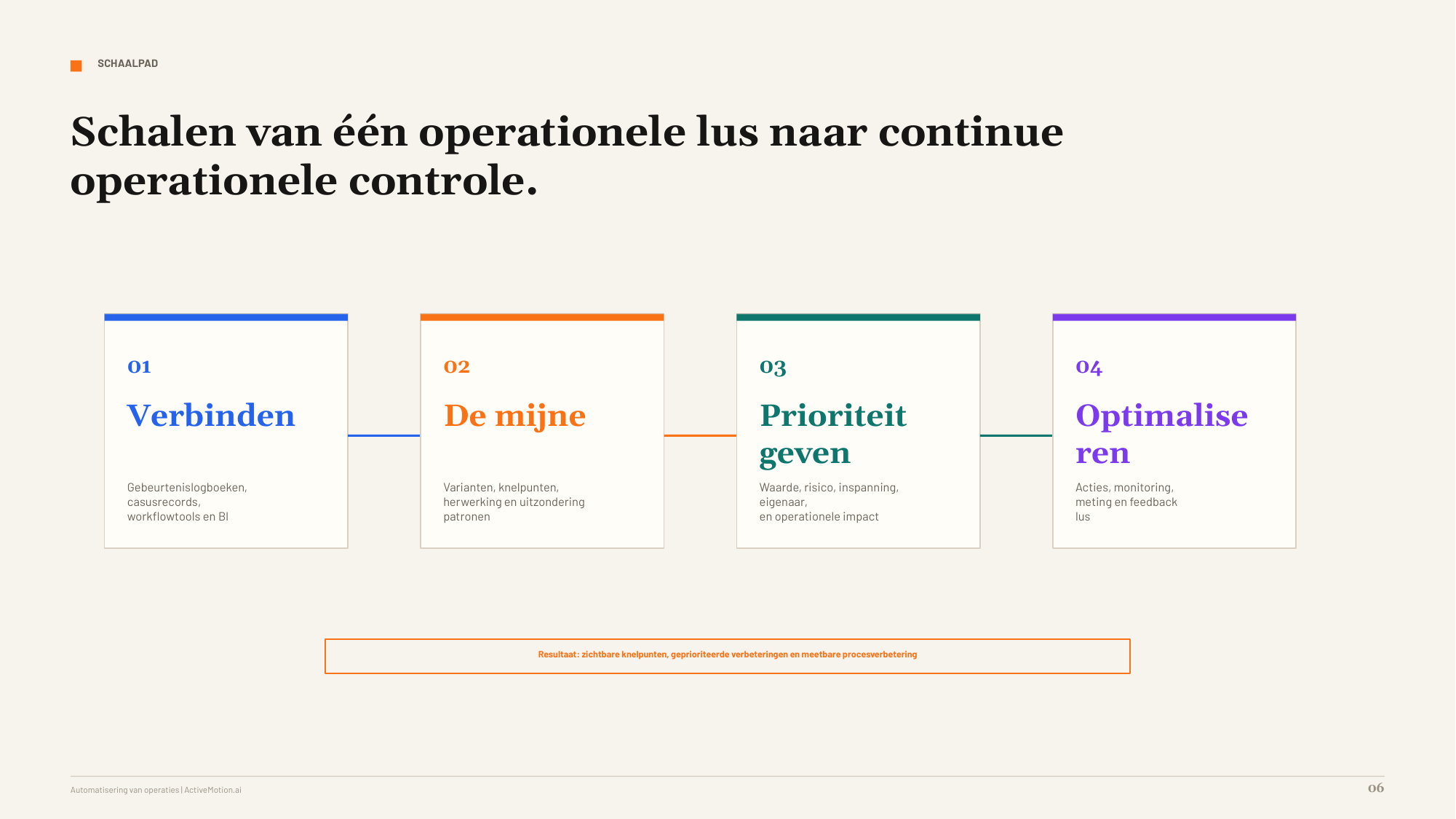

SCHAALPAD

Schalen van één operationele lus naar continue operationele controle.

01
02
03
04
Verbinden
De mijne
Prioriteit geven
Optimaliseren

Gebeurtenislogboeken, casusrecords,
workflowtools en BI
Varianten, knelpunten,
herwerking en uitzondering
patronen
Waarde, risico, inspanning, eigenaar,
en operationele impact
Acties, monitoring,
meting en feedback
lus

Resultaat: zichtbare knelpunten, geprioriteerde verbeteringen en meetbare procesverbetering

06
Automatisering van operaties | ActiveMotion.ai